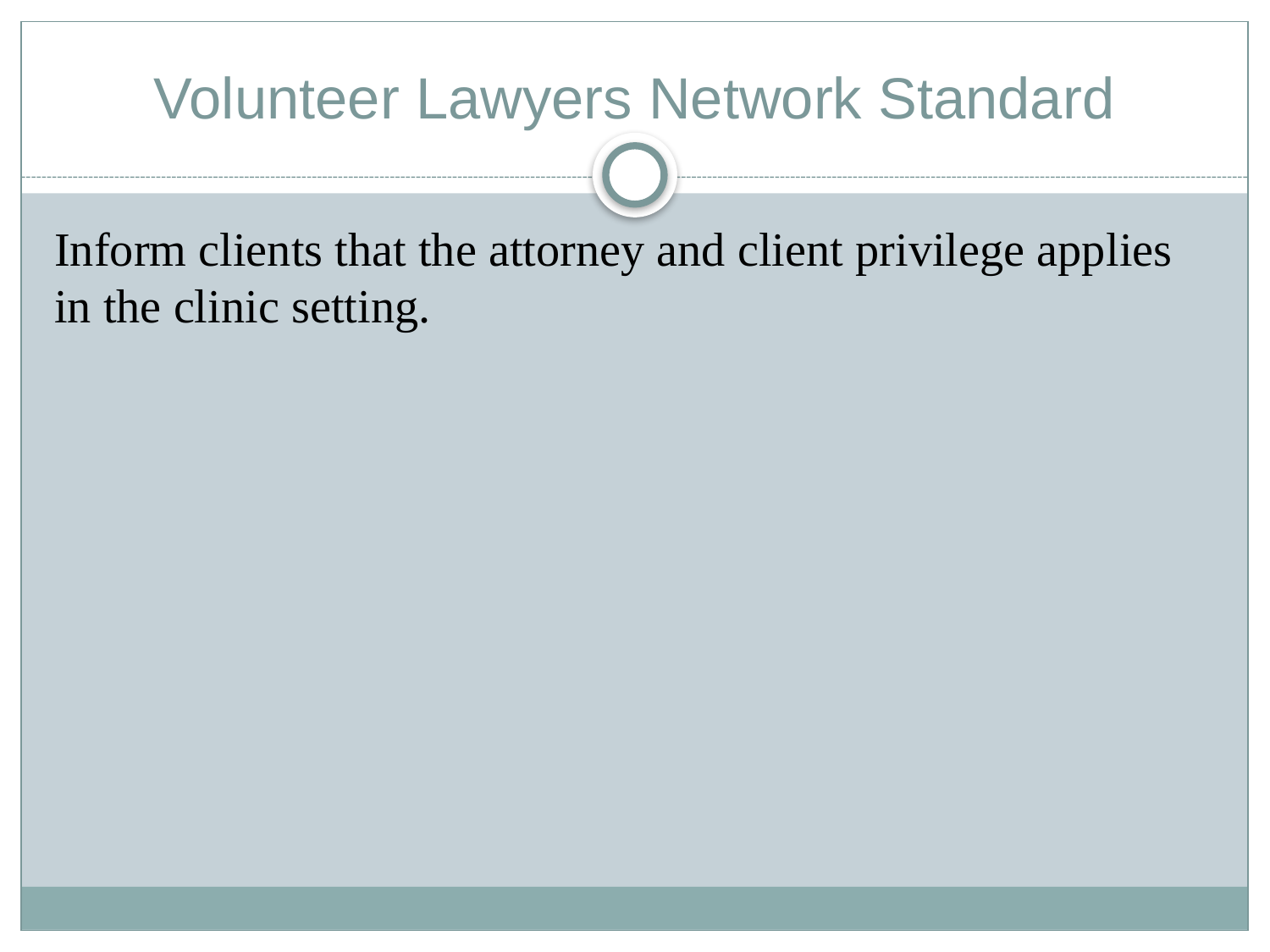

# Volunteer Lawyers Network Standard
Inform clients that the attorney and client privilege applies in the clinic setting.